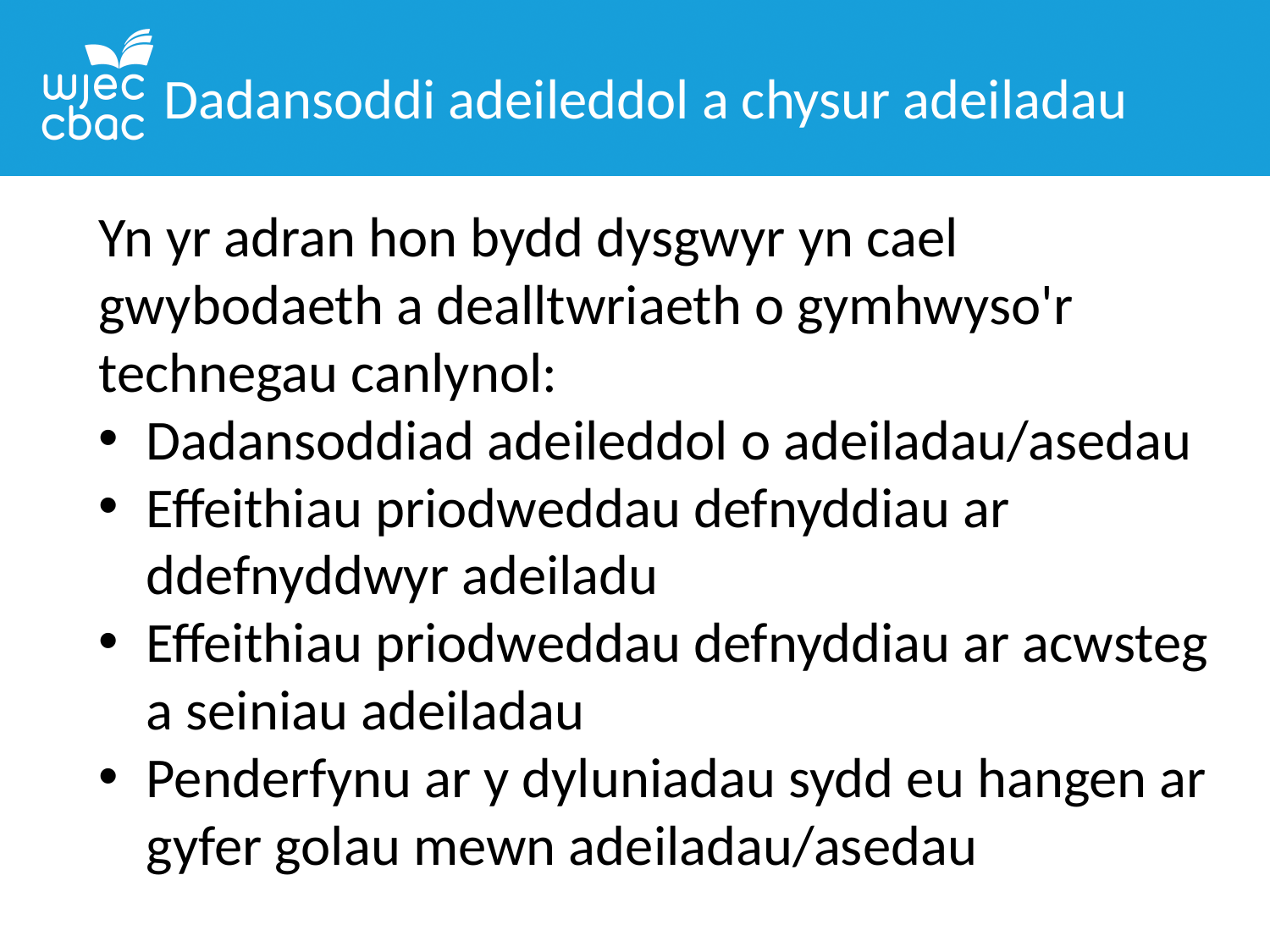

Dadansoddi adeileddol a chysur adeiladau

Yn yr adran hon bydd dysgwyr yn cael gwybodaeth a dealltwriaeth o gymhwyso'r technegau canlynol:
Dadansoddiad adeileddol o adeiladau/asedau
Effeithiau priodweddau defnyddiau ar ddefnyddwyr adeiladu
Effeithiau priodweddau defnyddiau ar acwsteg a seiniau adeiladau
Penderfynu ar y dyluniadau sydd eu hangen ar gyfer golau mewn adeiladau/asedau